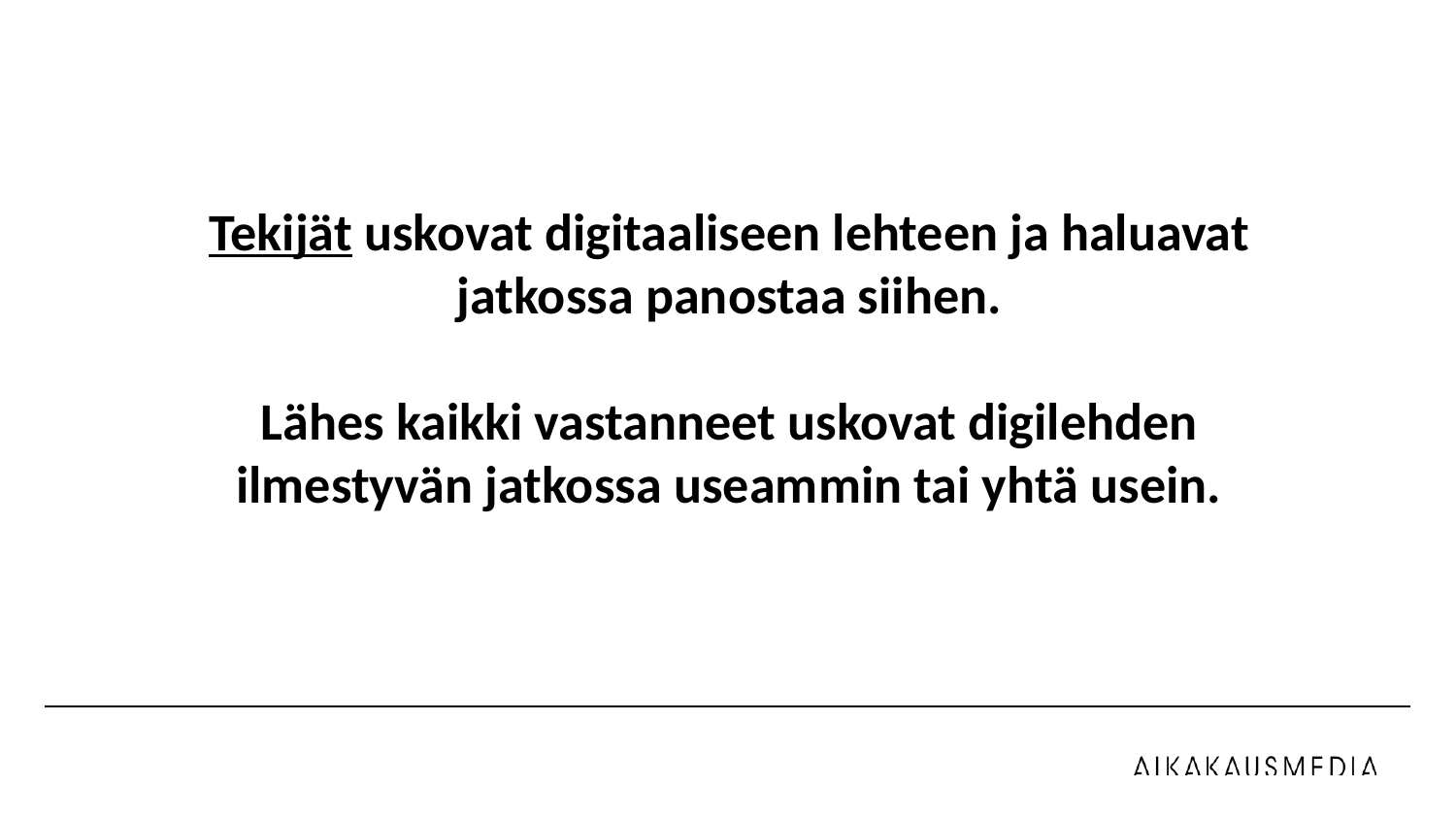

Tekijät uskovat digitaaliseen lehteen ja haluavat jatkossa panostaa siihen.

Lähes kaikki vastanneet uskovat digilehden ilmestyvän jatkossa useammin tai yhtä usein.